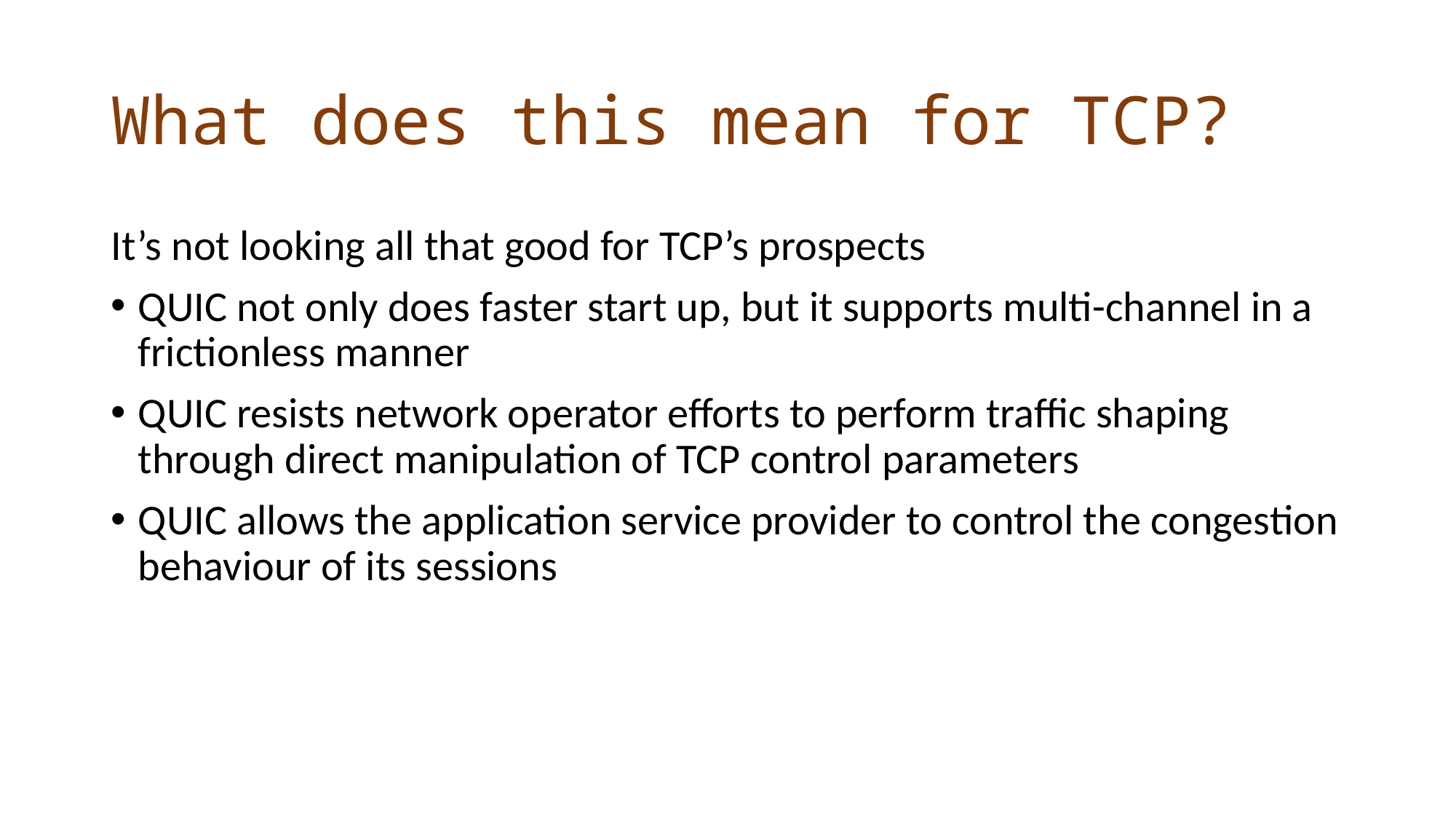

# What does this mean for TCP?
It’s not looking all that good for TCP’s prospects
QUIC not only does faster start up, but it supports multi-channel in a frictionless manner
QUIC resists network operator efforts to perform traffic shaping through direct manipulation of TCP control parameters
QUIC allows the application service provider to control the congestion behaviour of its sessions